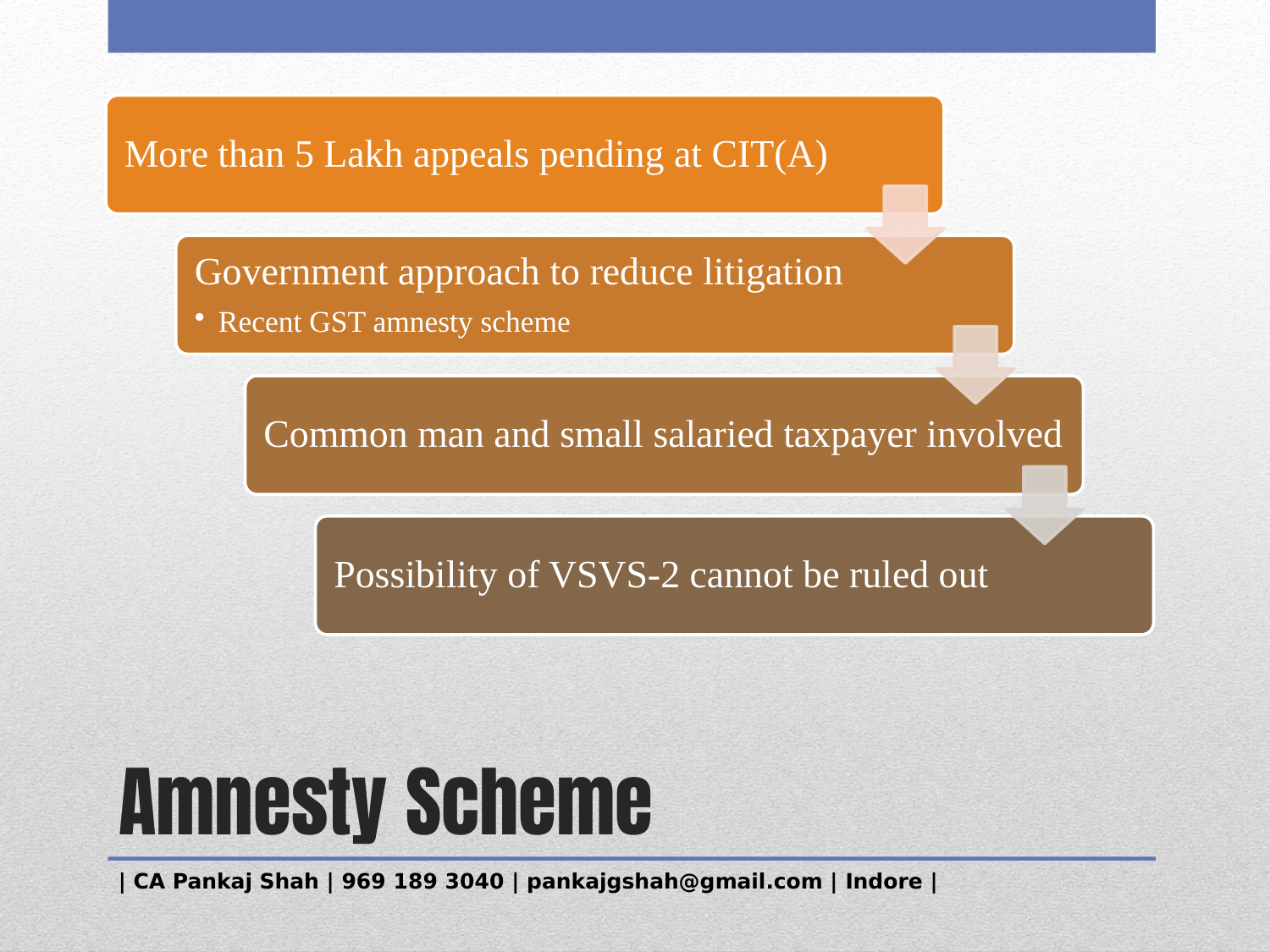

More than 5 Lakh appeals pending at CIT(A)
Government approach to reduce litigation
Recent GST amnesty scheme
Common man and small salaried taxpayer involved
Possibility of VSVS-2 cannot be ruled out

# Amnesty Scheme
| CA Pankaj Shah | 969 189 3040 | pankajgshah@gmail.com | Indore |